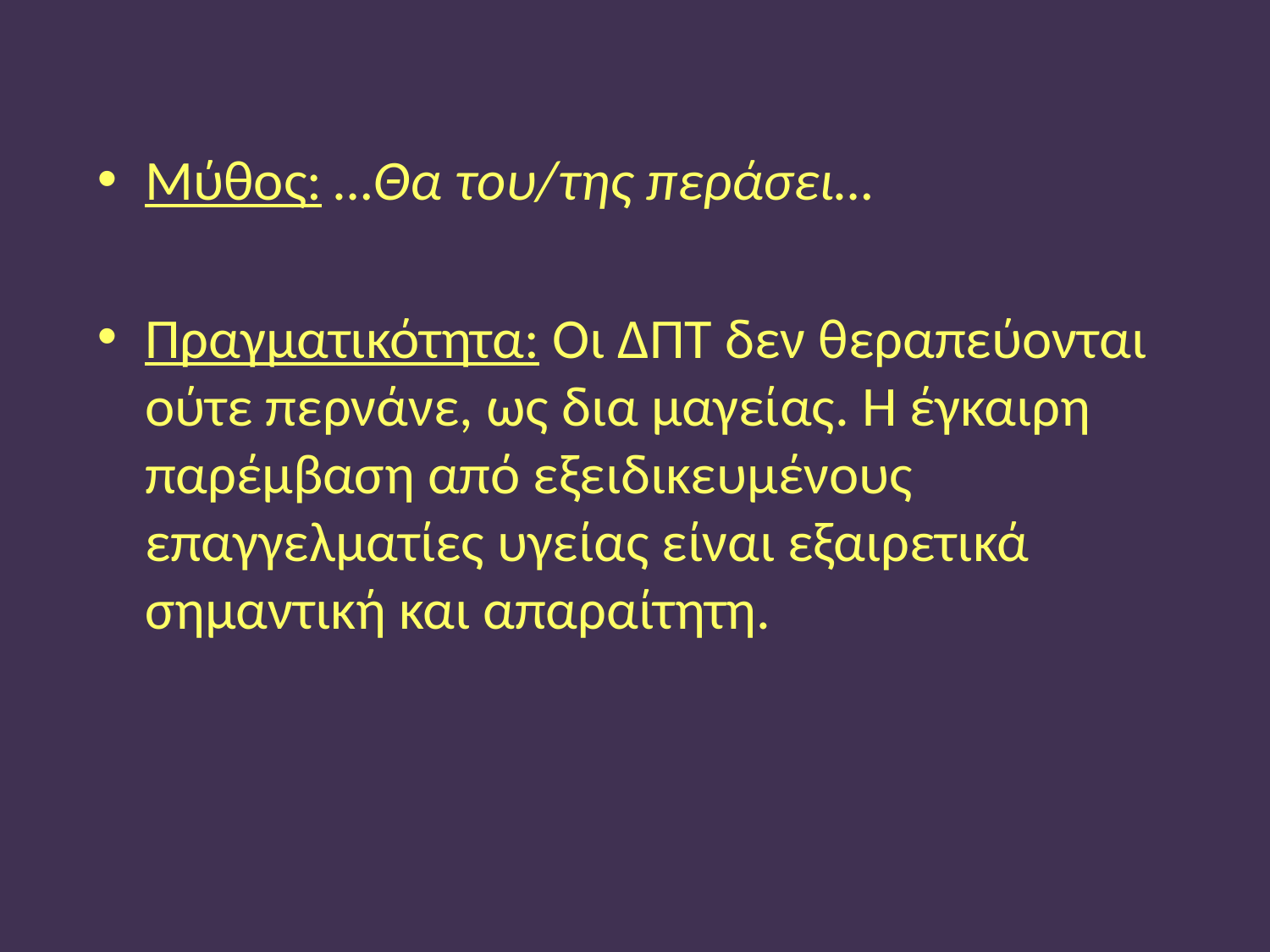

Μύθος: …Θα του/της περάσει…

Πραγματικότητα: Οι ΔΠΤ δεν θεραπεύονται ούτε περνάνε, ως δια μαγείας. Η έγκαιρη παρέμβαση από εξειδικευμένους επαγγελματίες υγείας είναι εξαιρετικά σημαντική και απαραίτητη.